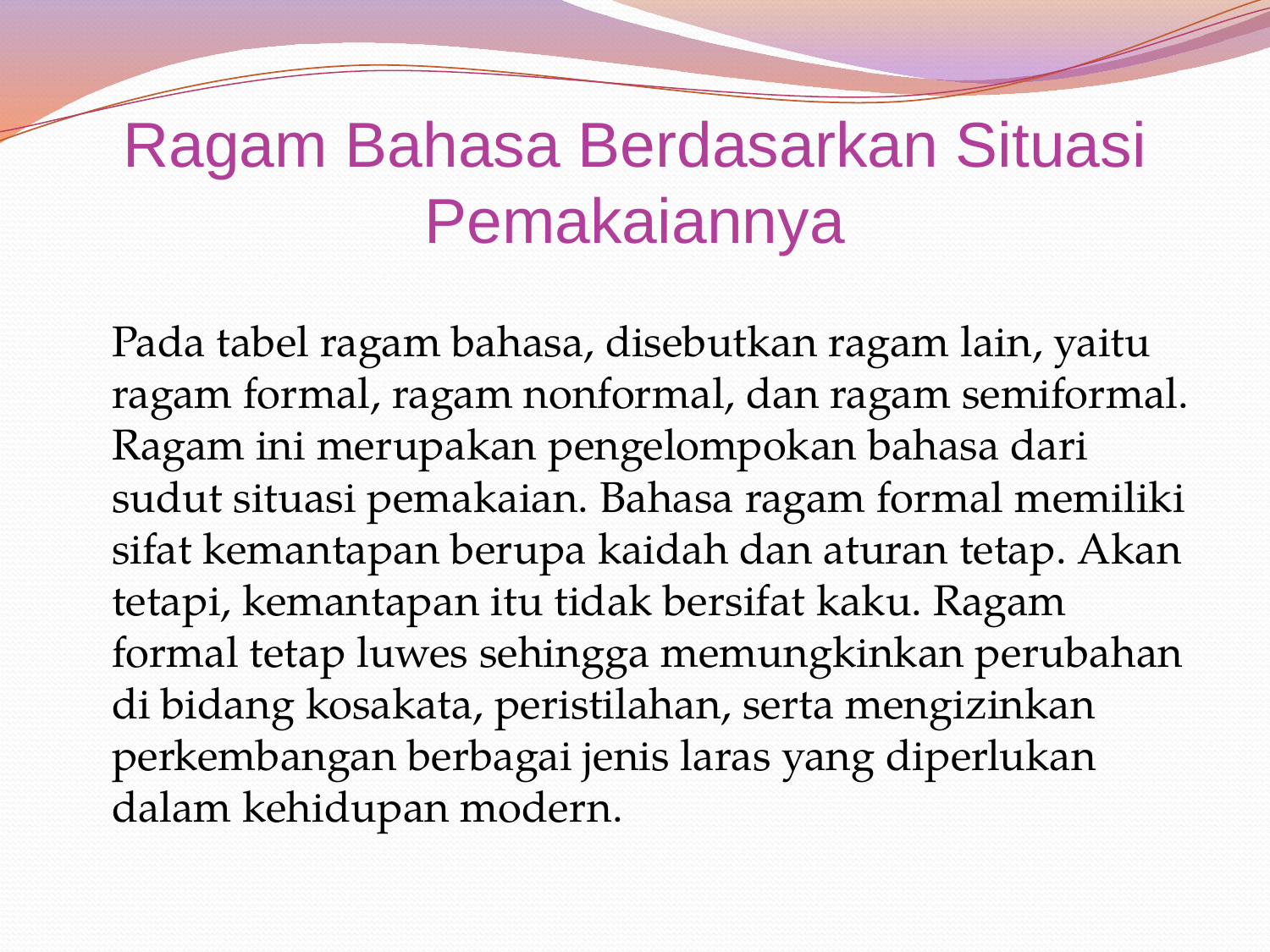

# Ragam Bahasa Berdasarkan Situasi Pemakaiannya
		Pada tabel ragam bahasa, disebutkan ragam lain, yaitu ragam formal, ragam nonformal, dan ragam semiformal. Ragam ini merupakan pengelompokan bahasa dari sudut situasi pemakaian. Bahasa ragam formal memiliki sifat kemantapan berupa kaidah dan aturan tetap. Akan tetapi, kemantapan itu tidak bersifat kaku. Ragam formal tetap luwes sehingga memungkinkan perubahan di bidang kosakata, peristilahan, serta mengizinkan perkembangan berbagai jenis laras yang diperlukan dalam kehidupan modern.